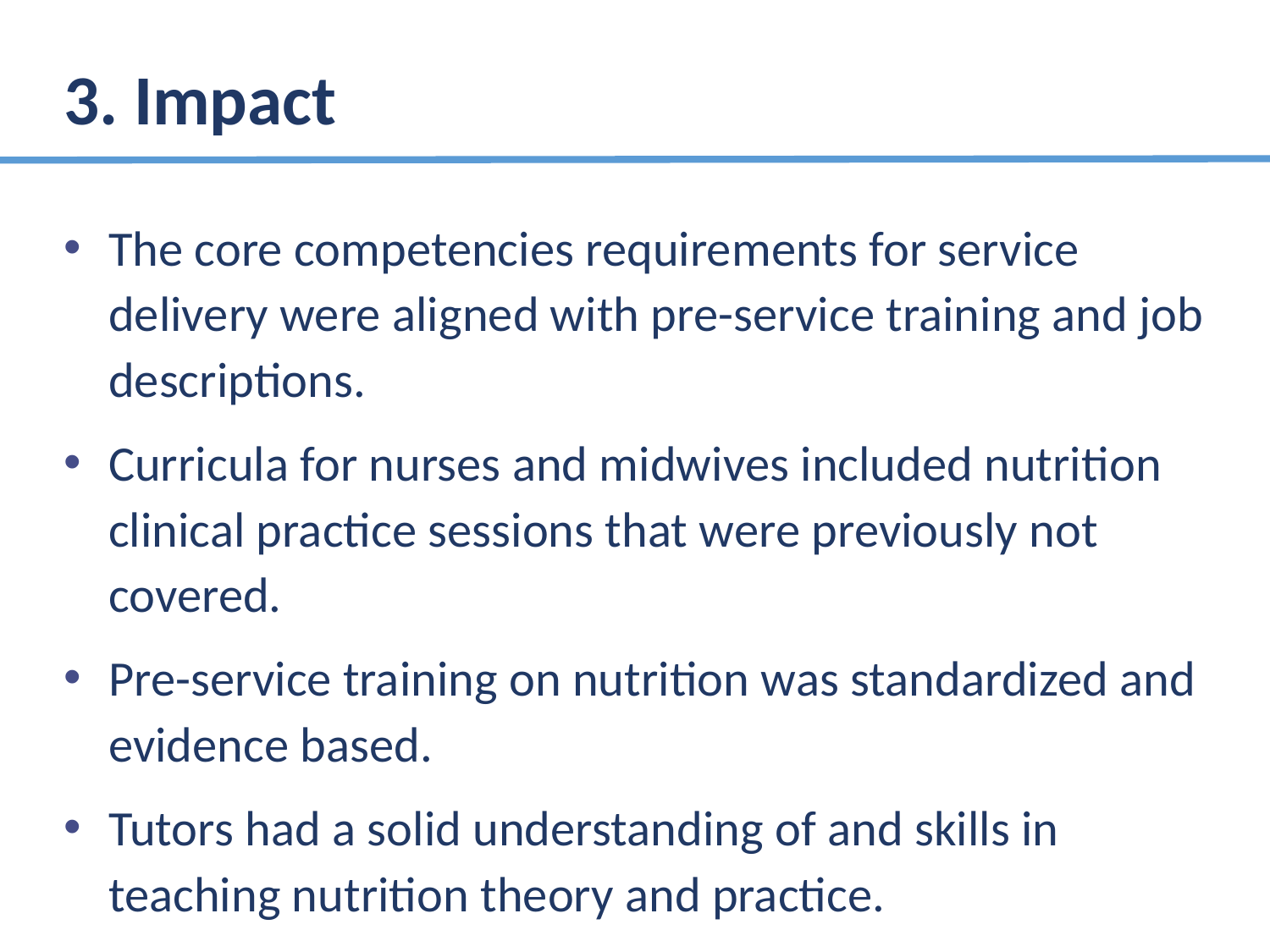

# 3. Impact

The core competencies requirements for service delivery were aligned with pre-service training and job descriptions.
Curricula for nurses and midwives included nutrition clinical practice sessions that were previously not covered.
Pre-service training on nutrition was standardized and evidence based.
Tutors had a solid understanding of and skills in teaching nutrition theory and practice.